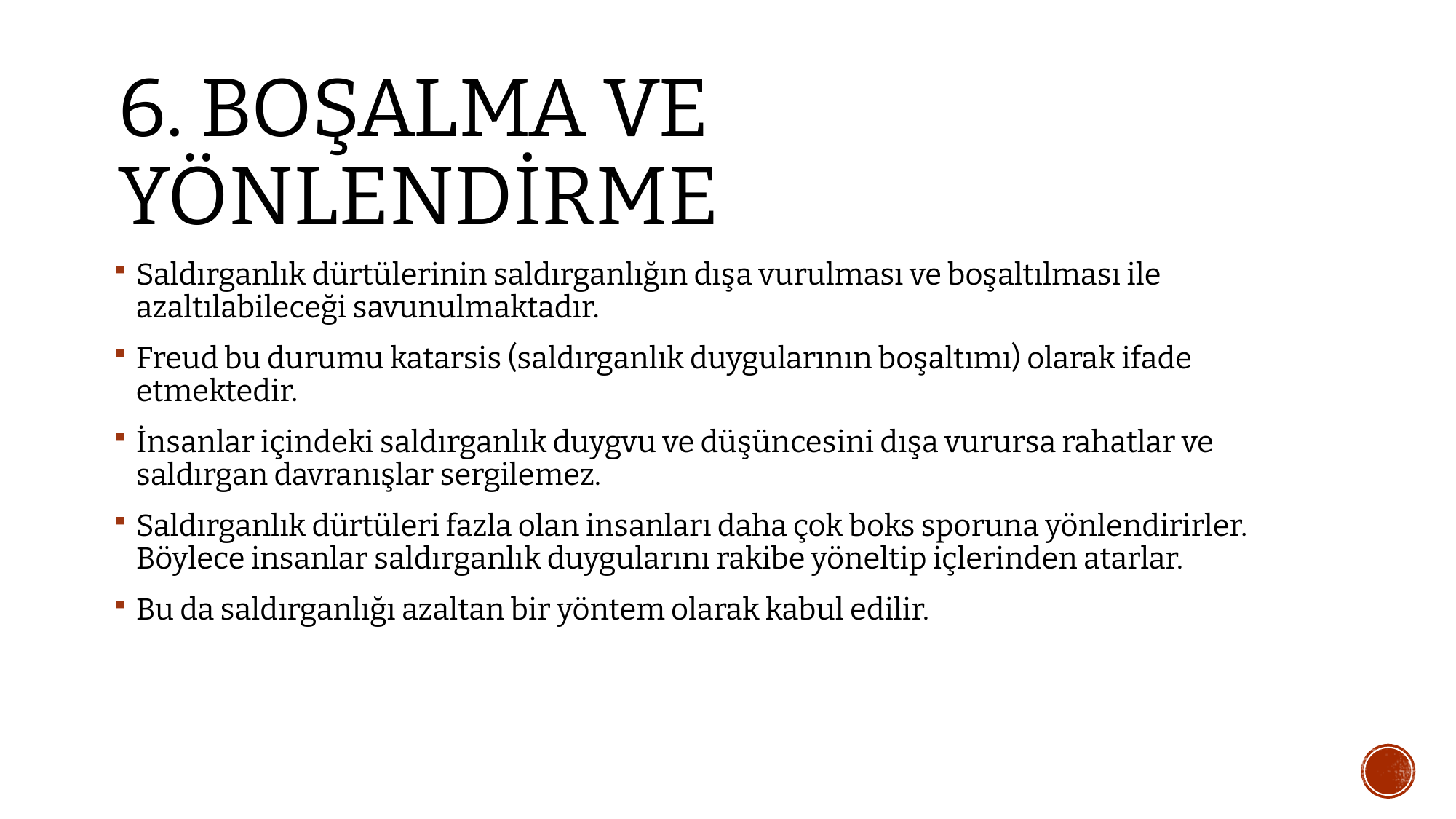

# 6. Boşalma ve yönlendirme
Saldırganlık dürtülerinin saldırganlığın dışa vurulması ve boşaltılması ile azaltılabileceği savunulmaktadır.
Freud bu durumu katarsis (saldırganlık duygularının boşaltımı) olarak ifade etmektedir.
İnsanlar içindeki saldırganlık duygvu ve düşüncesini dışa vurursa rahatlar ve saldırgan davranışlar sergilemez.
Saldırganlık dürtüleri fazla olan insanları daha çok boks sporuna yönlendirirler. Böylece insanlar saldırganlık duygularını rakibe yöneltip içlerinden atarlar.
Bu da saldırganlığı azaltan bir yöntem olarak kabul edilir.